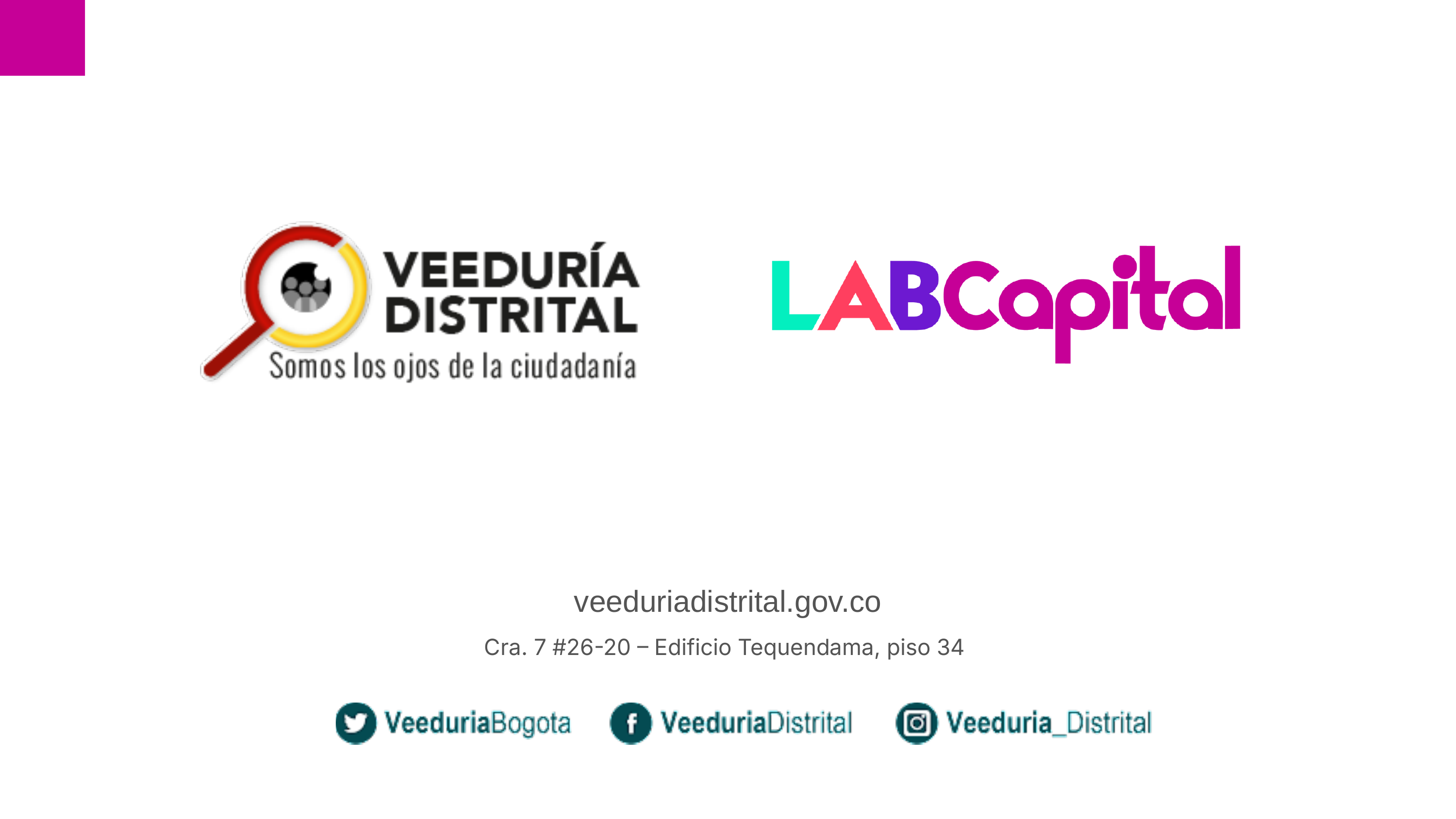

veeduriadistrital.gov.co
Cra. 7 #26-20 – Edificio Tequendama, piso 34